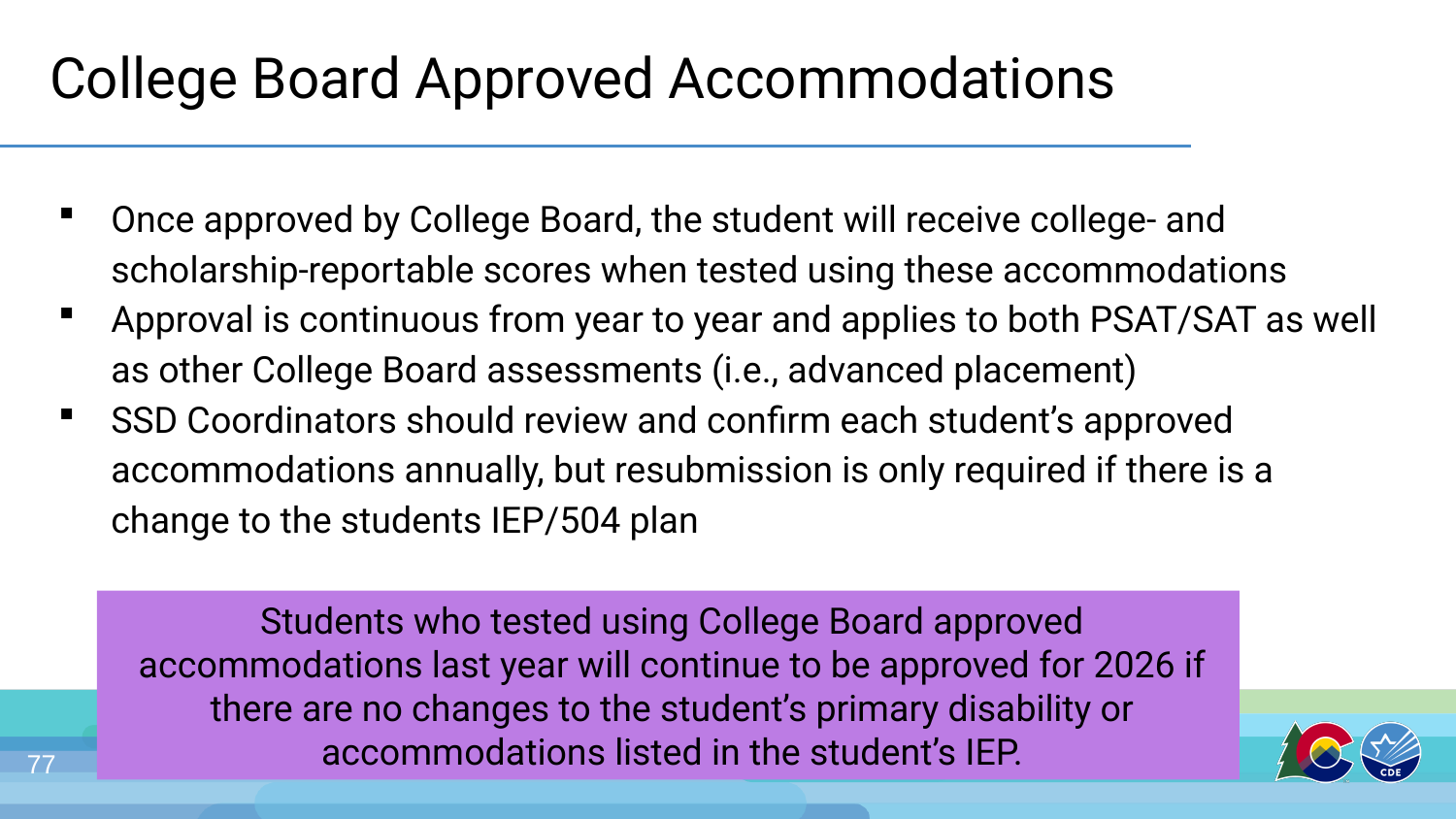

# College Board Approved Accommodations
Once approved by College Board, the student will receive college- and scholarship-reportable scores when tested using these accommodations
Approval is continuous from year to year and applies to both PSAT/SAT as well as other College Board assessments (i.e., advanced placement)
SSD Coordinators should review and confirm each student’s approved accommodations annually, but resubmission is only required if there is a change to the students IEP/504 plan
Students who tested using College Board approved accommodations last year will continue to be approved for 2026 if there are no changes to the student’s primary disability or accommodations listed in the student’s IEP.